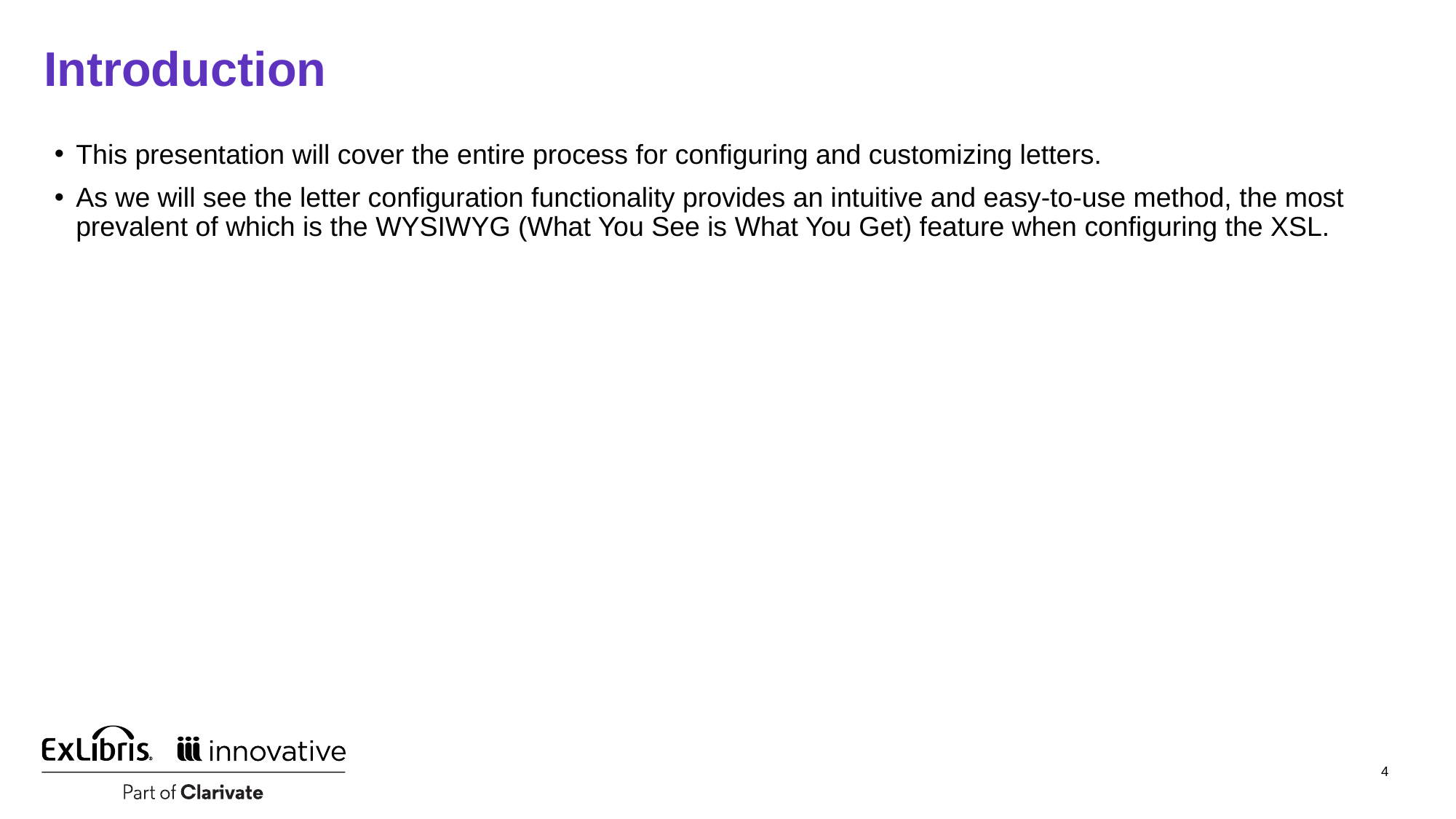

# Introduction

This presentation will cover the entire process for configuring and customizing letters.
As we will see the letter configuration functionality provides an intuitive and easy-to-use method, the most prevalent of which is the WYSIWYG (What You See is What You Get) feature when configuring the XSL.
4